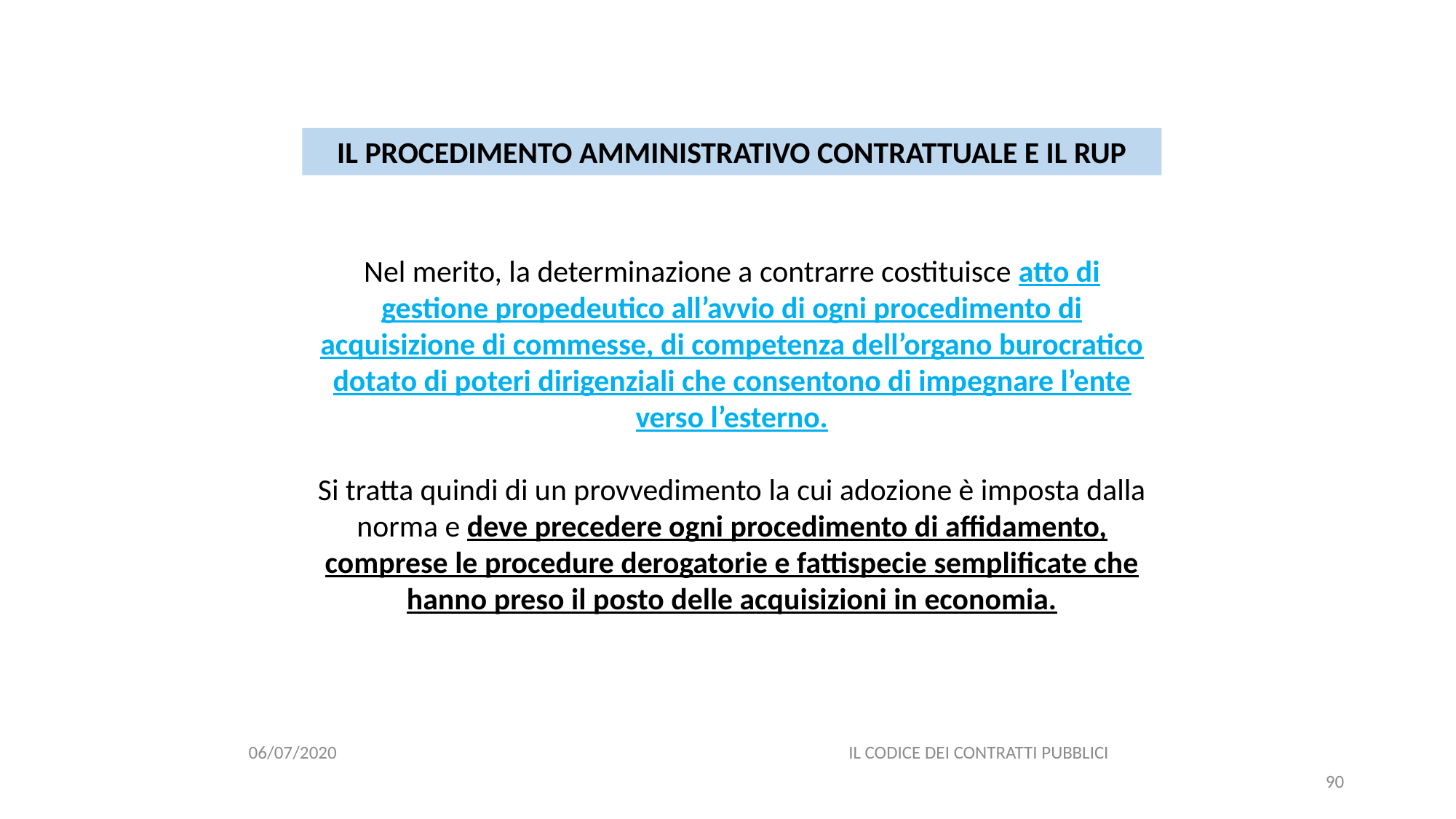

#
IL PROCEDIMENTO AMMINISTRATIVO CONTRATTUALE E IL RUP
Nel merito, la determinazione a contrarre costituisce atto di gestione propedeutico all’avvio di ogni procedimento di acquisizione di commesse, di competenza dell’organo burocratico dotato di poteri dirigenziali che consentono di impegnare l’ente verso l’esterno.

Si tratta quindi di un provvedimento la cui adozione è imposta dalla norma e deve precedere ogni procedimento di affidamento, comprese le procedure derogatorie e fattispecie semplificate che hanno preso il posto delle acquisizioni in economia.

06/07/2020
IL CODICE DEI CONTRATTI PUBBLICI
90